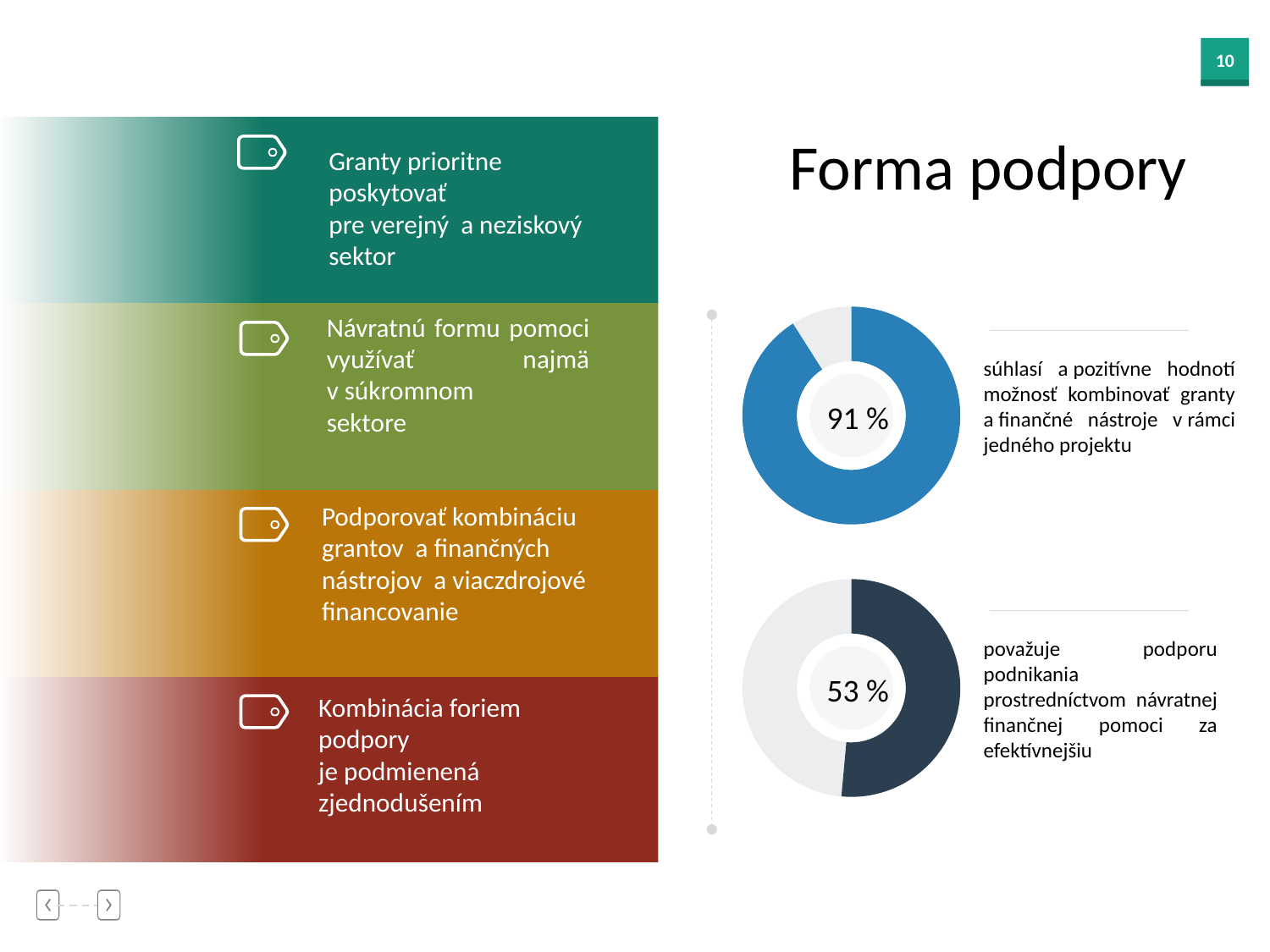

Forma podpory

Granty prioritne poskytovať
pre verejný  a neziskový sektor

### Chart

| Category | Sales |
|---|---|
| 1st Qtr | 91.0 |
| 2nd Qtr | 9.0 |
Návratnú formu pomoci
využívať najmä v súkromnom
sektore

súhlasí a pozitívne hodnotí možnosť kombinovať granty a finančné nástroje v rámci jedného projektu

91 %

Podporovať kombináciu grantov  a finančných nástrojov  a viaczdrojové financovanie

### Chart

| Category | Sales |
|---|---|
| 1st Qtr | 53.0 |
| 2nd Qtr | 50.0 |
považuje podporu podnikania prostredníctvom návratnej finančnej pomoci za efektívnejšiu

53 %

Kombinácia foriem podpory
je podmienená zjednodušením